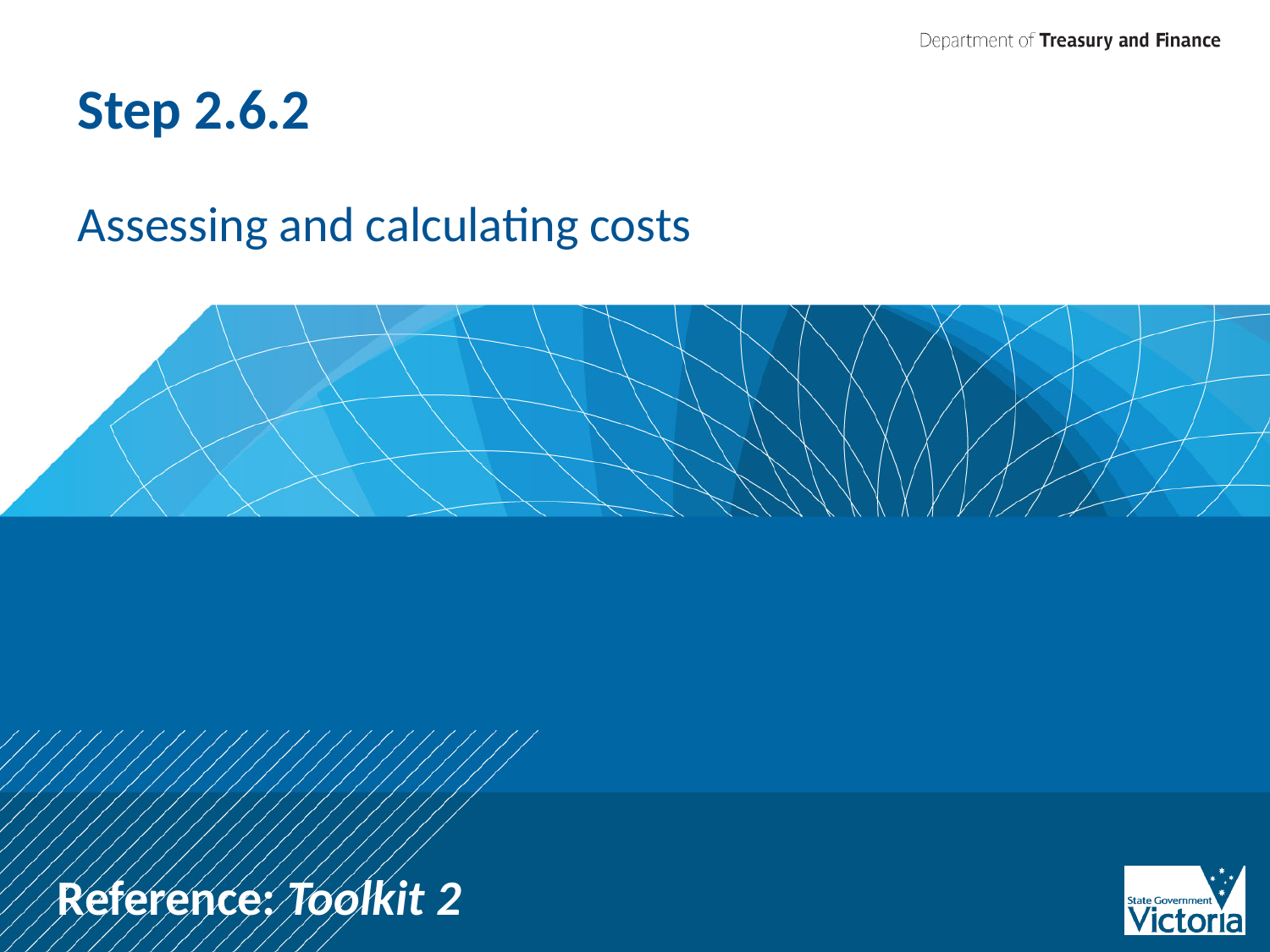

# Step 2.6.2
Assessing and calculating costs
Reference: Toolkit 2